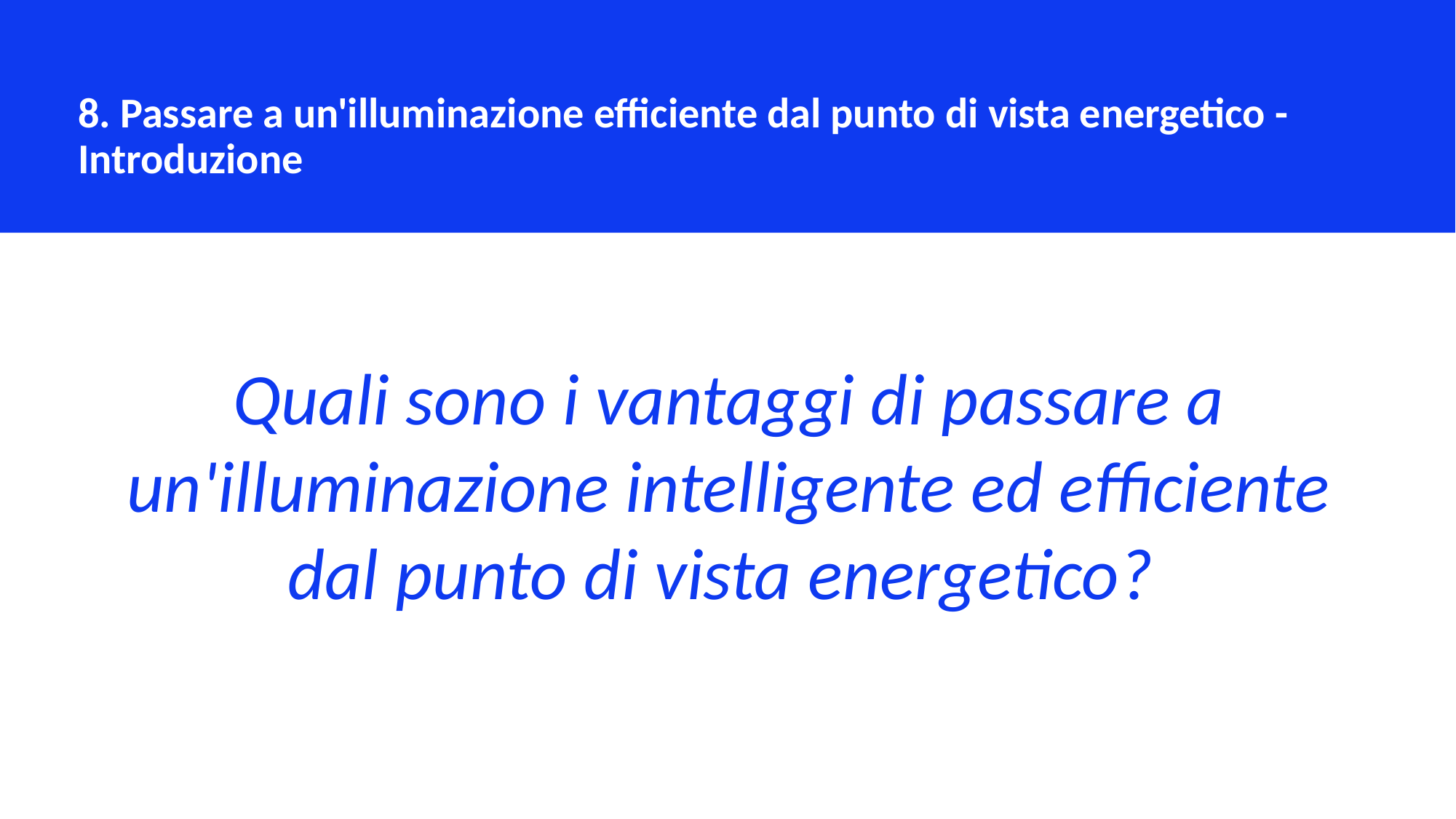

8. Passare a un'illuminazione efficiente dal punto di vista energetico - Introduzione

Quali sono i vantaggi di passare a un'illuminazione intelligente ed efficiente dal punto di vista energetico?